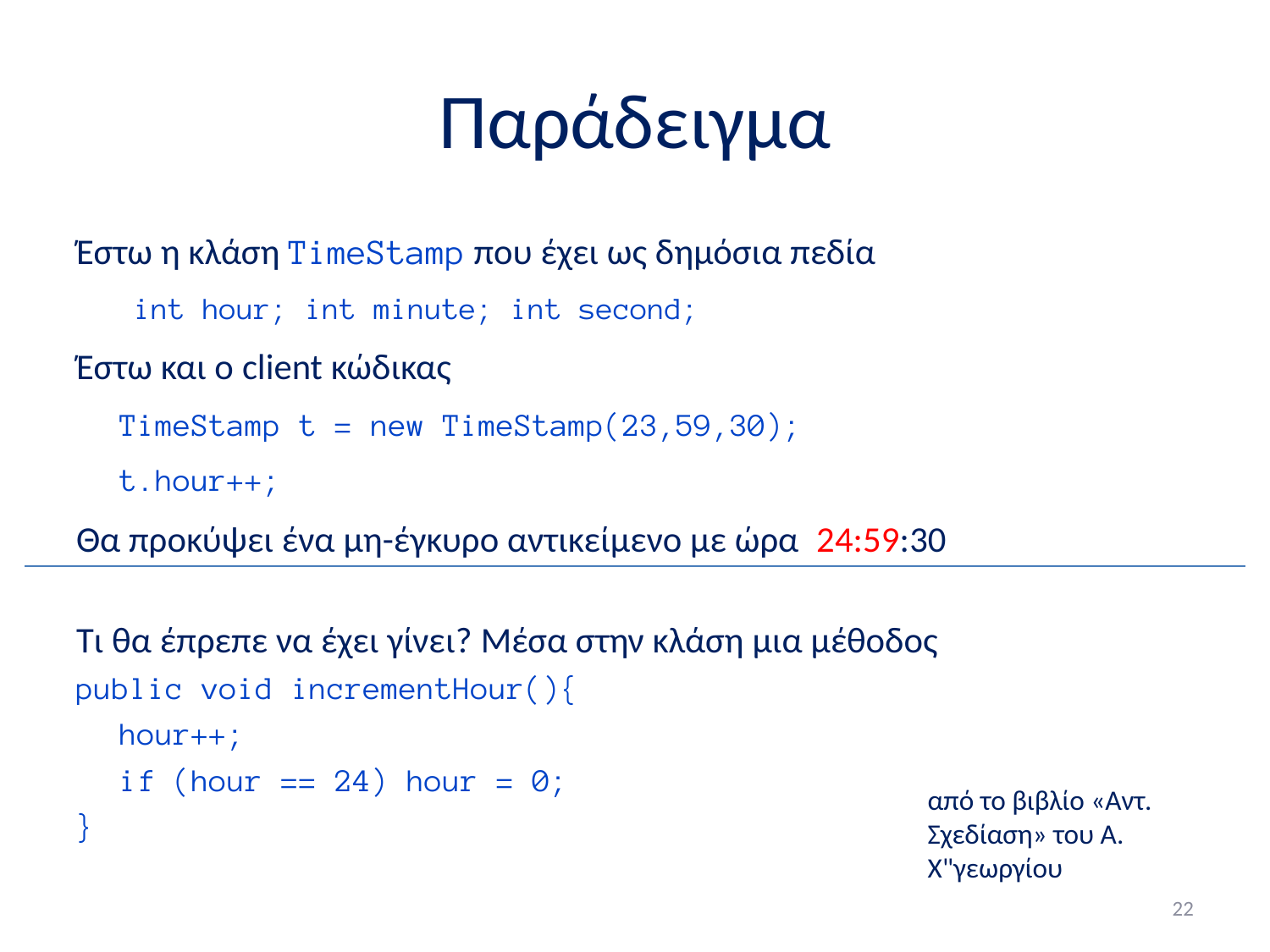

# Παράδειγμα
Έστω η κλάση TimeStamp που έχει ως δημόσια πεδία
int hour; int minute; int second;
Έστω και ο client κώδικας
	TimeStamp t = new TimeStamp(23,59,30);
	t.hour++;
Θα προκύψει ένα μη-έγκυρο αντικείμενο με ώρα  24:59:30

Τι θα έπρεπε να έχει γίνει? Μέσα στην κλάση μια μέθοδος
public void incrementHour(){
	hour++;
	if (hour == 24) hour = 0;
}
από το βιβλίο «Αντ. Σχεδίαση» του Α. Χ"γεωργίου
22